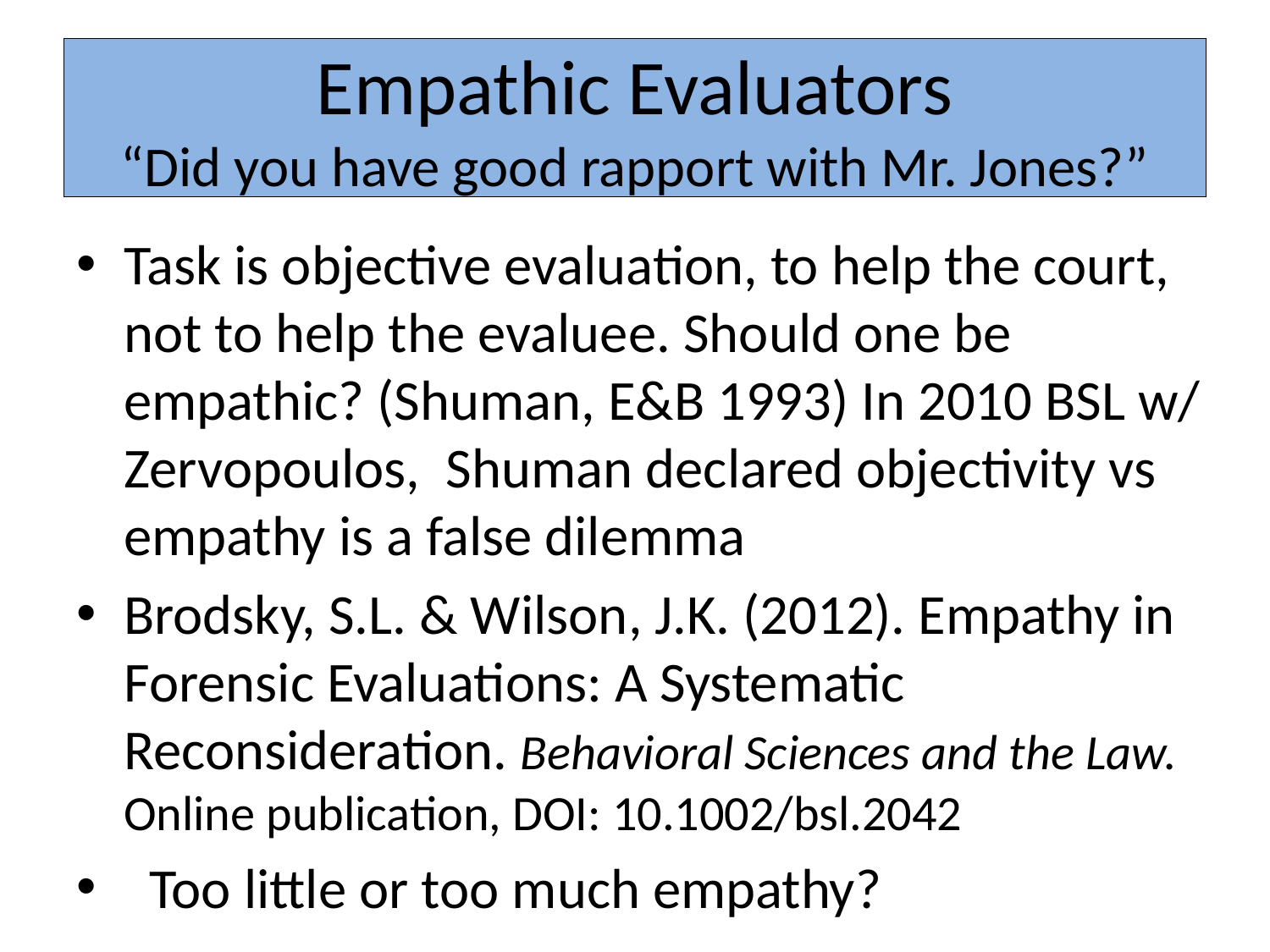

# Empathic Evaluators “Did you have good rapport with Mr. Jones?”
Task is objective evaluation, to help the court, not to help the evaluee. Should one be empathic? (Shuman, E&B 1993) In 2010 BSL w/ Zervopoulos,  Shuman declared objectivity vs empathy is a false dilemma
Brodsky, S.L. & Wilson, J.K. (2012). Empathy in Forensic Evaluations: A Systematic Reconsideration. Behavioral Sciences and the Law. Online publication, DOI: 10.1002/bsl.2042
  Too little or too much empathy?